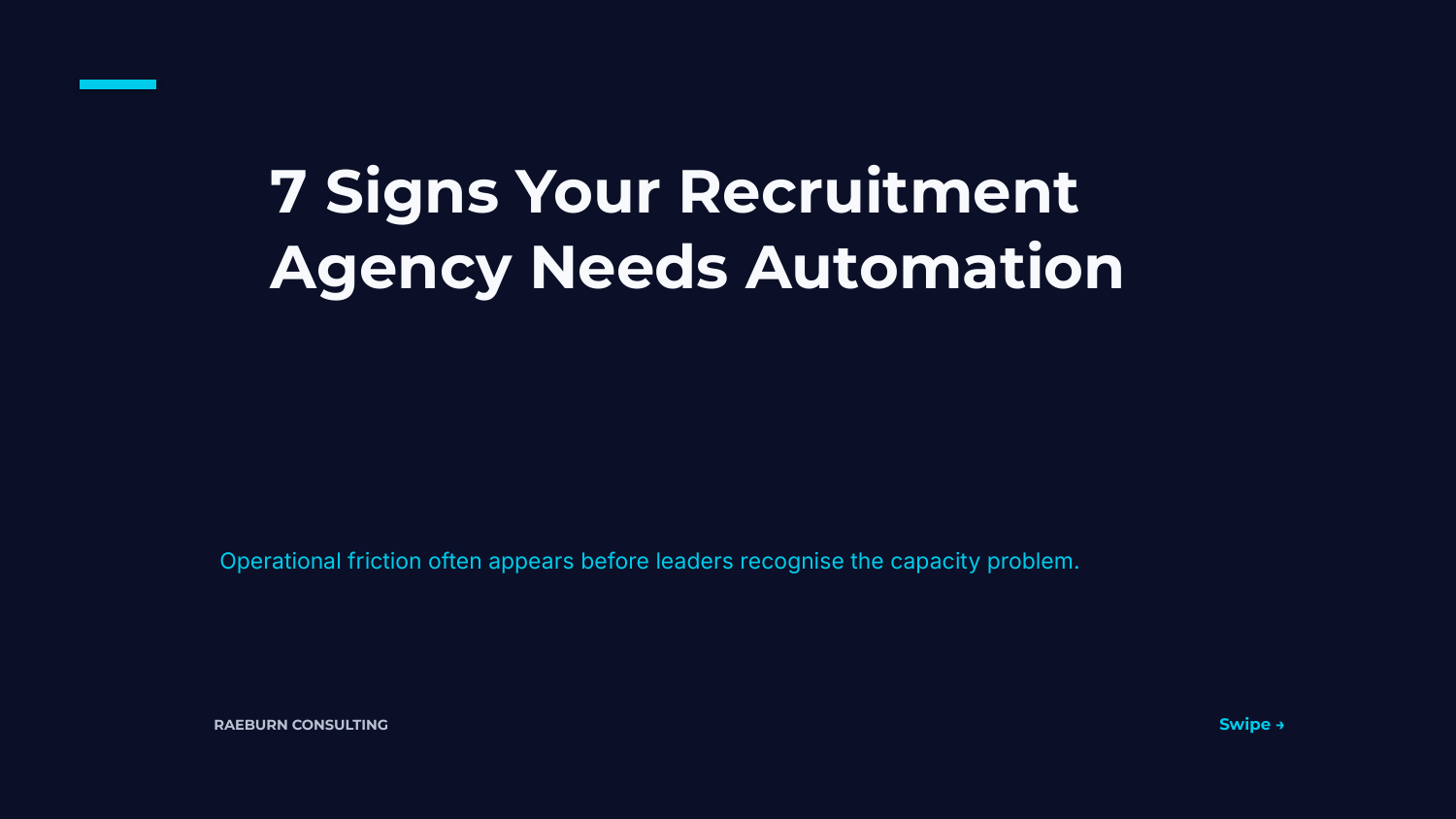

7 Signs Your Recruitment
Agency Needs Automation
Operational friction often appears before leaders recognise the capacity problem.
Swipe →
RAEBURN CONSULTING